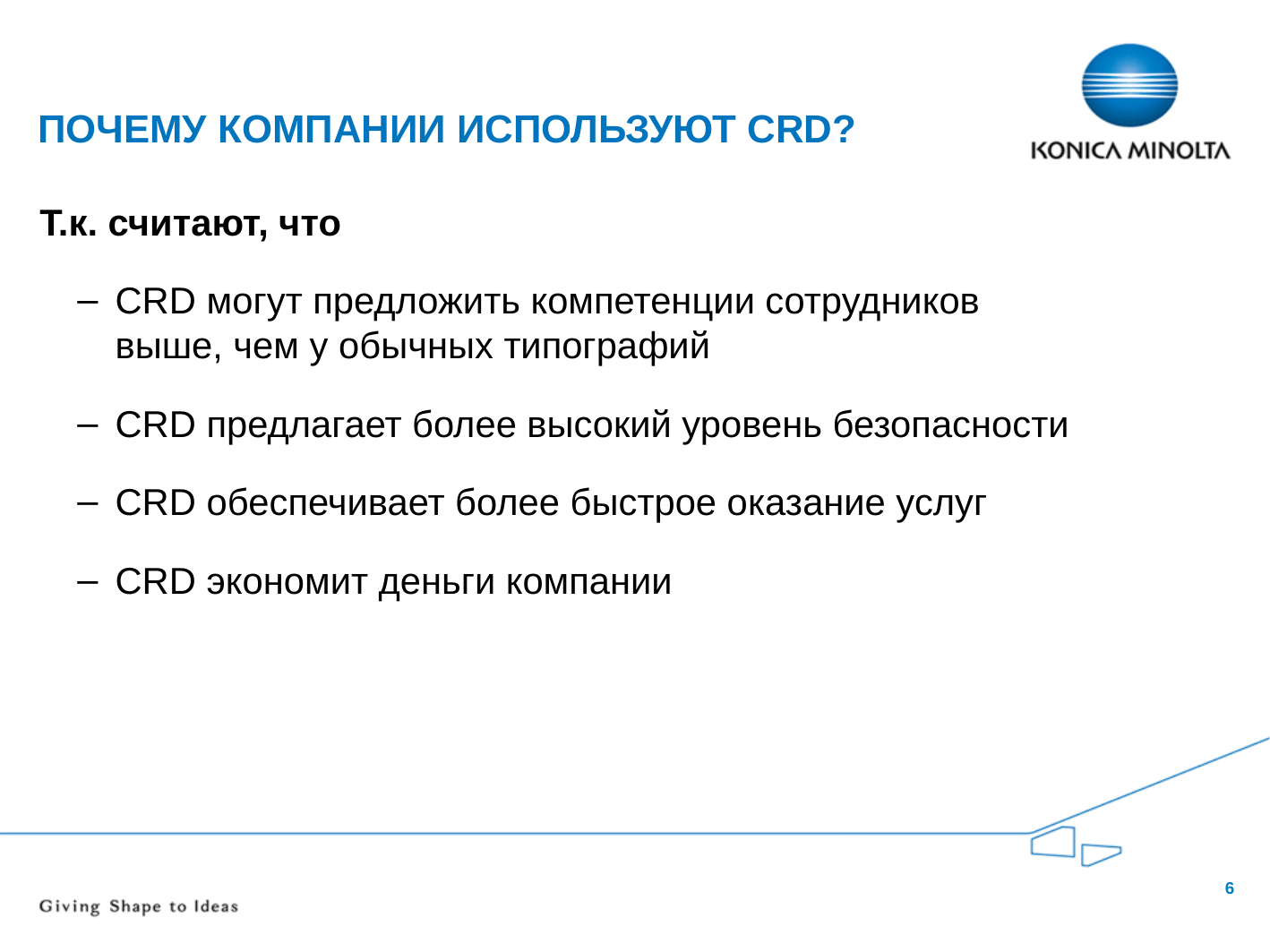

# Почему компании используют CRD?
Т.к. считают, что
CRD могут предложить компетенции сотрудников выше, чем у обычных типографий
CRD предлагает более высокий уровень безопасности
CRD обеспечивает более быстрое оказание услуг
CRD экономит деньги компании
6